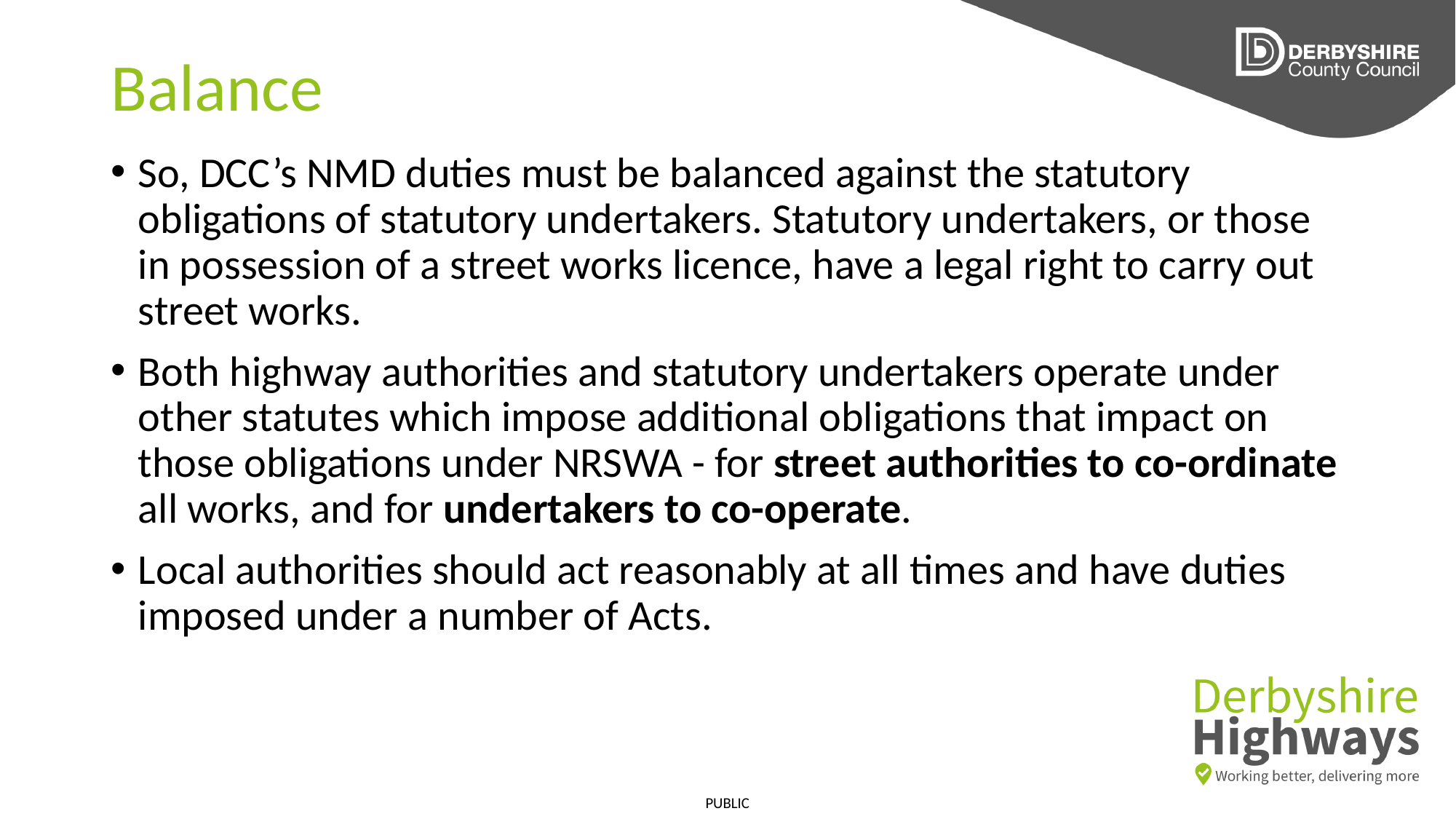

# Balance
So, DCC’s NMD duties must be balanced against the statutory obligations of statutory undertakers. Statutory undertakers, or those in possession of a street works licence, have a legal right to carry out street works.
Both highway authorities and statutory undertakers operate under other statutes which impose additional obligations that impact on those obligations under NRSWA - for street authorities to co-ordinate all works, and for undertakers to co-operate.
Local authorities should act reasonably at all times and have duties imposed under a number of Acts.